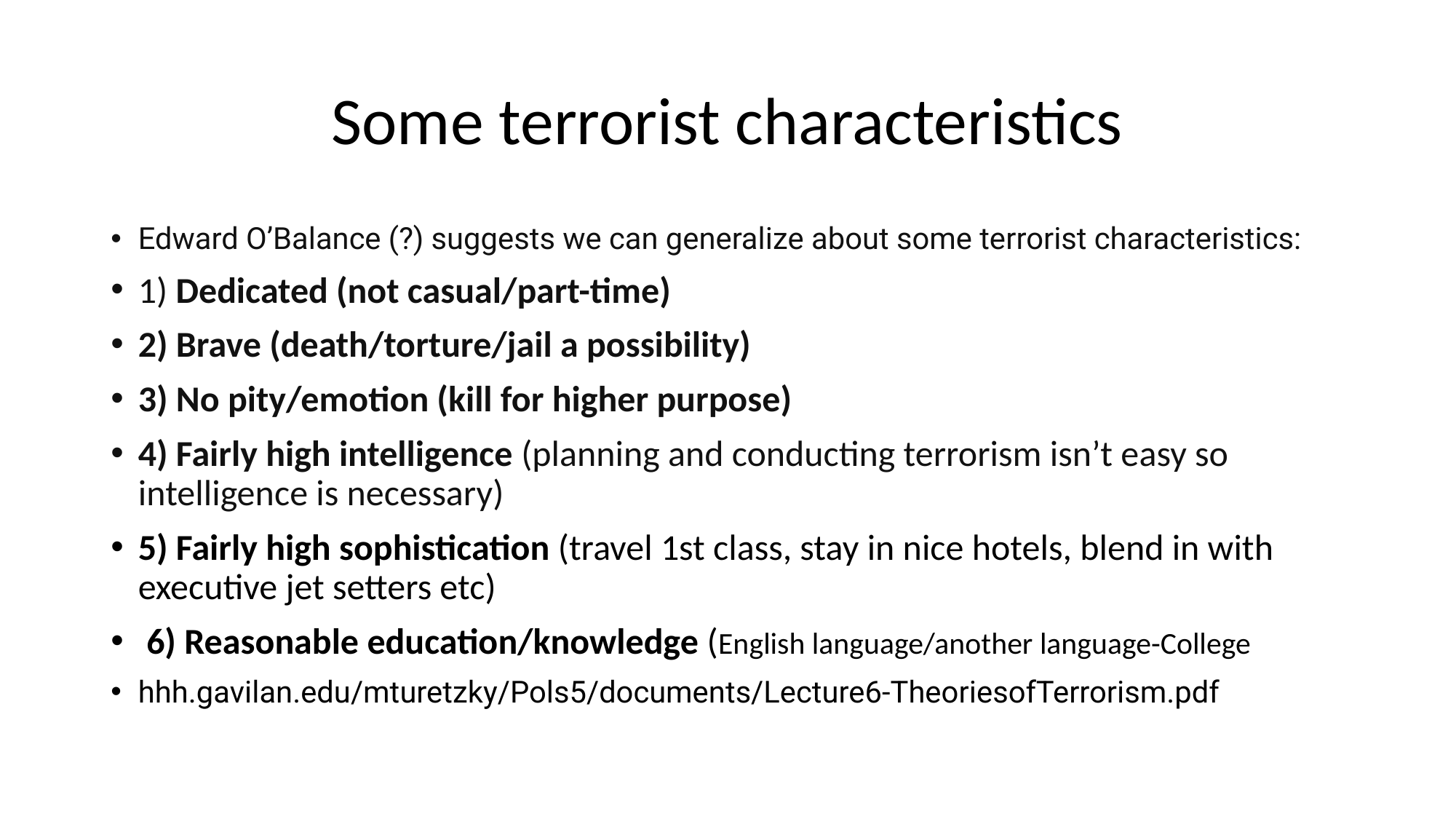

# Some terrorist characteristics
Edward O’Balance (?) suggests we can generalize about some terrorist characteristics:
1) Dedicated (not casual/part-time)
2) Brave (death/torture/jail a possibility)
3) No pity/emotion (kill for higher purpose)
4) Fairly high intelligence (planning and conducting terrorism isn’t easy so intelligence is necessary)
5) Fairly high sophistication (travel 1st class, stay in nice hotels, blend in with executive jet setters etc)
 6) Reasonable education/knowledge (English language/another language-College
hhh.gavilan.edu/mturetzky/Pols5/documents/Lecture6-TheoriesofTerrorism.pdf